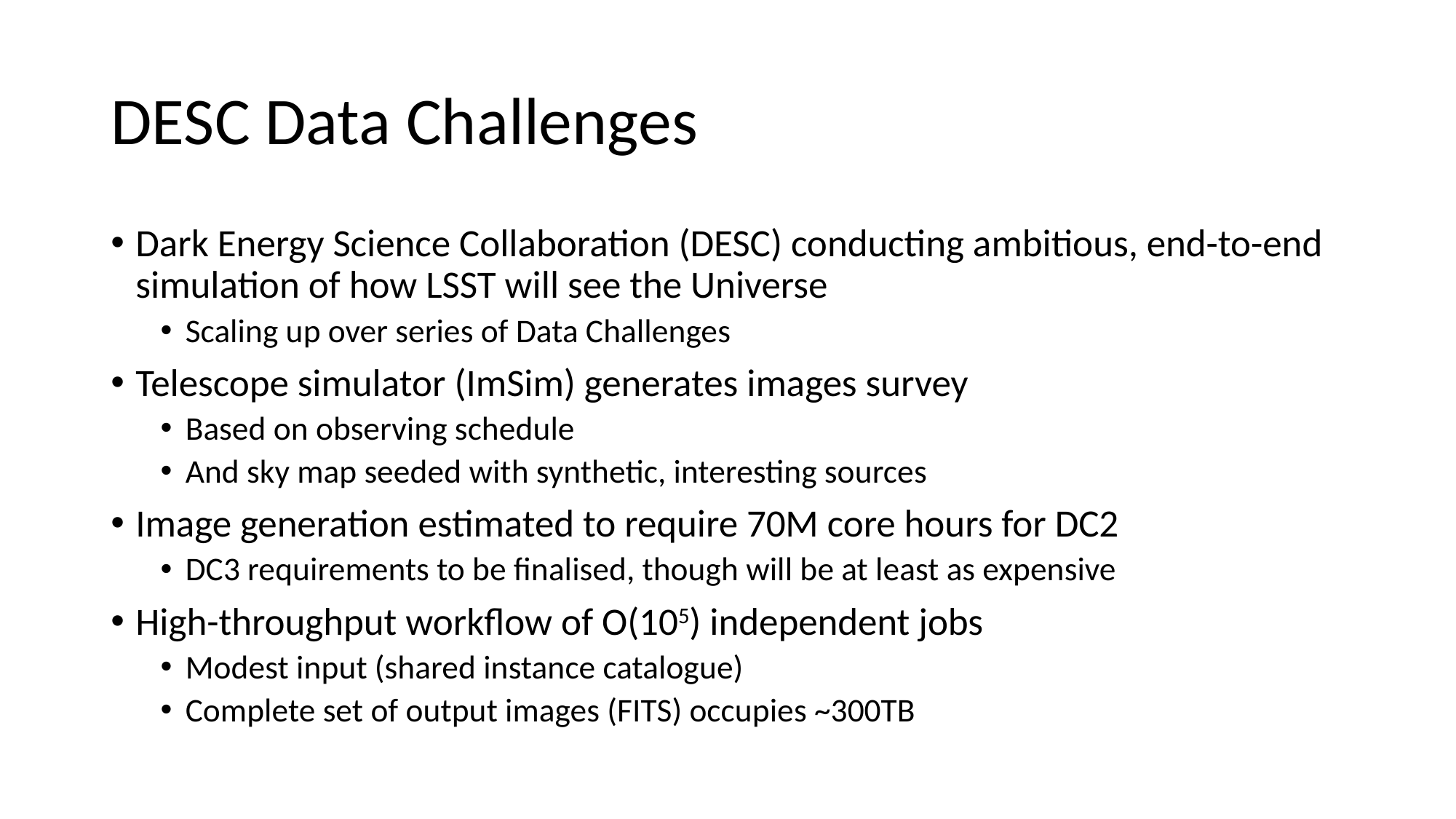

# DESC Data Challenges
Dark Energy Science Collaboration (DESC) conducting ambitious, end-to-end simulation of how LSST will see the Universe
Scaling up over series of Data Challenges
Telescope simulator (ImSim) generates images survey
Based on observing schedule
And sky map seeded with synthetic, interesting sources
Image generation estimated to require 70M core hours for DC2
DC3 requirements to be finalised, though will be at least as expensive
High-throughput workflow of O(105) independent jobs
Modest input (shared instance catalogue)
Complete set of output images (FITS) occupies ~300TB